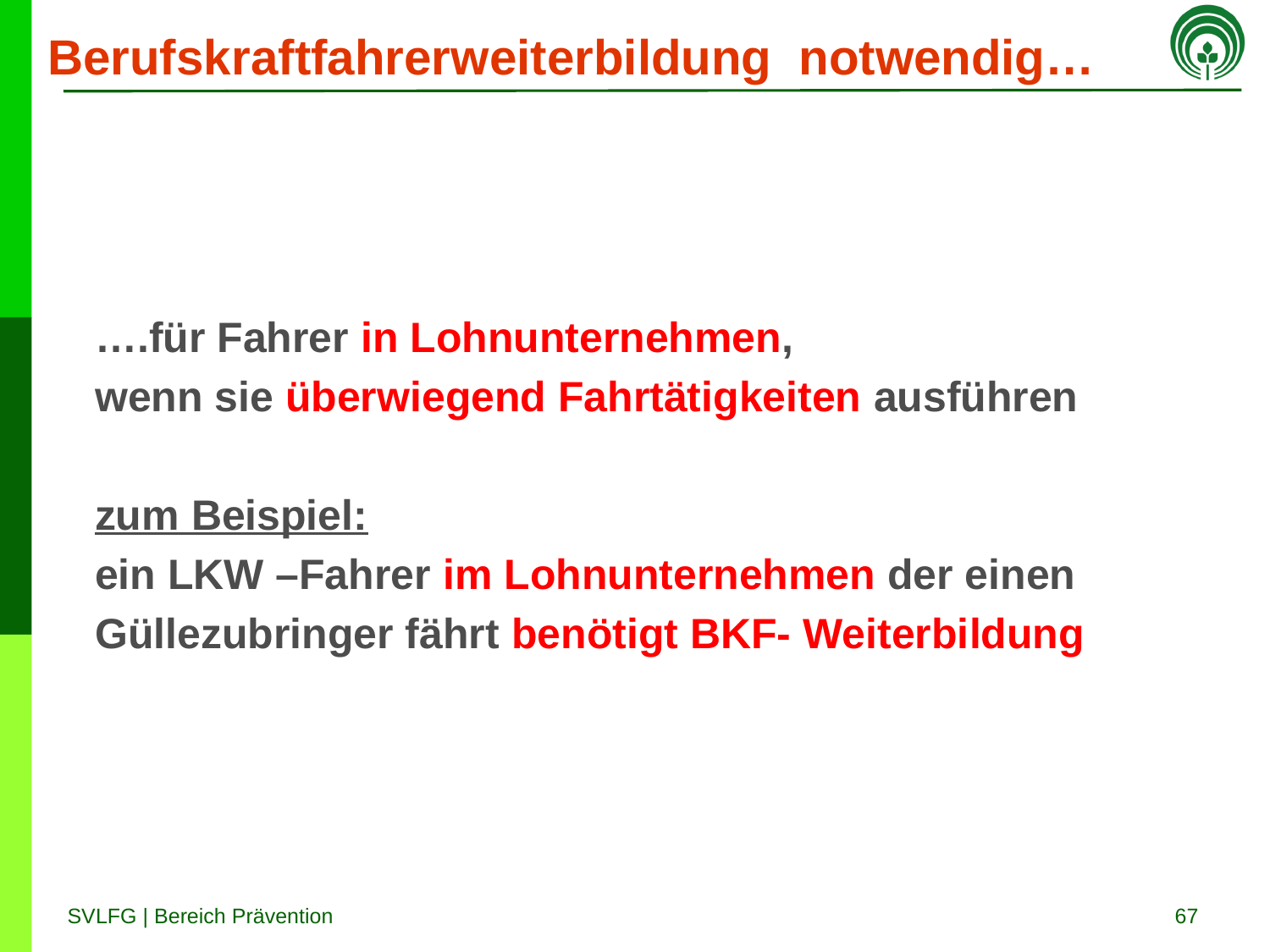

# Berufskraftfahrerweiterbildung  notwendig…

    ….für Fahrer in Lohnunternehmen,
    wenn sie überwiegend Fahrtätigkeiten ausführen

    zum Beispiel:
    ein LKW –Fahrer im Lohnunternehmen der einen
    Güllezubringer fährt benötigt BKF- Weiterbildung

67